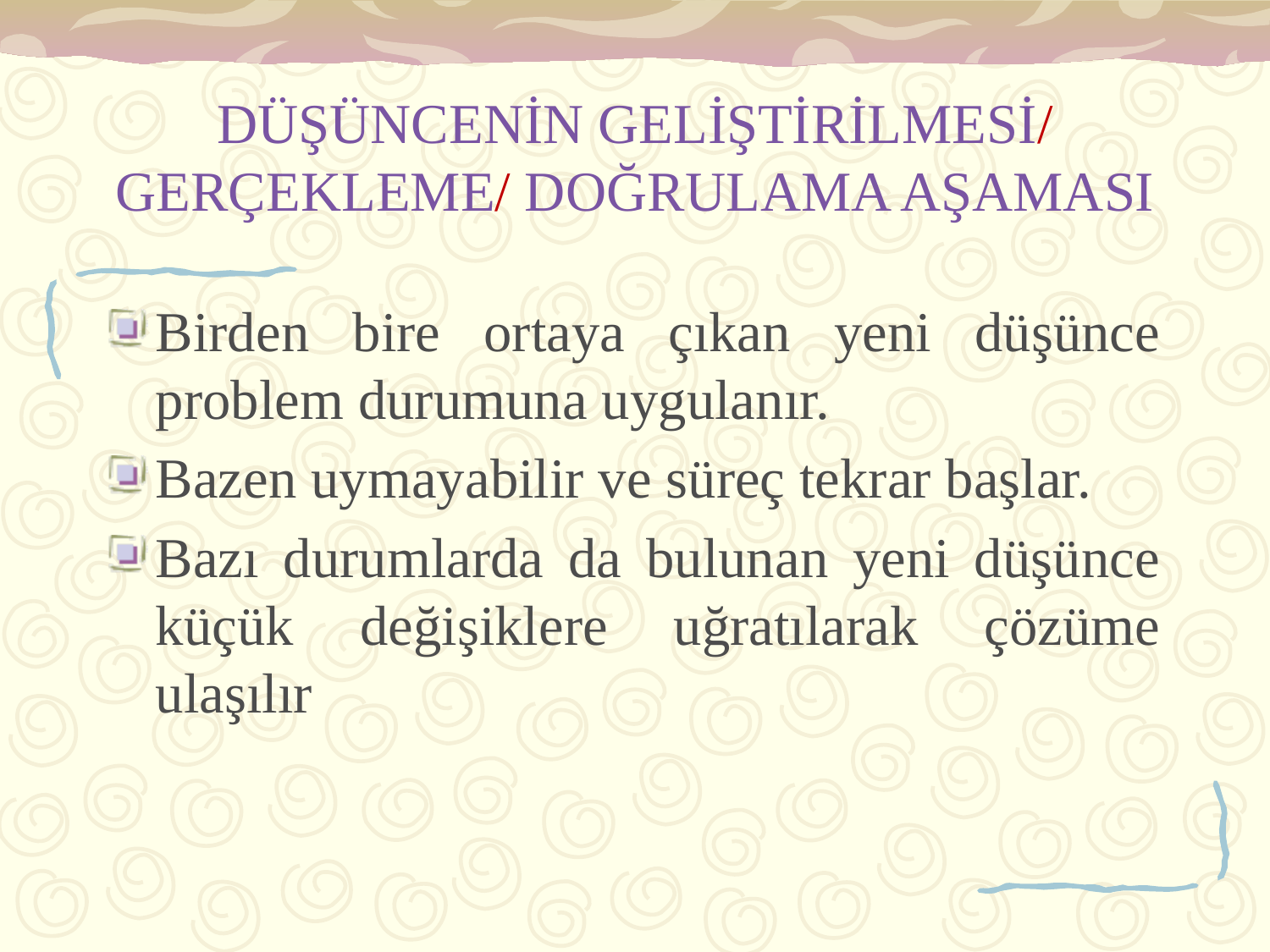

# DÜŞÜNCENİN GELİŞTİRİLMESİ/ GERÇEKLEME/ DOĞRULAMA AŞAMASI
Birden bire ortaya çıkan yeni düşünce problem durumuna uygulanır.
Bazen uymayabilir ve süreç tekrar başlar.
Bazı durumlarda da bulunan yeni düşünce küçük değişiklere uğratılarak çözüme ulaşılır